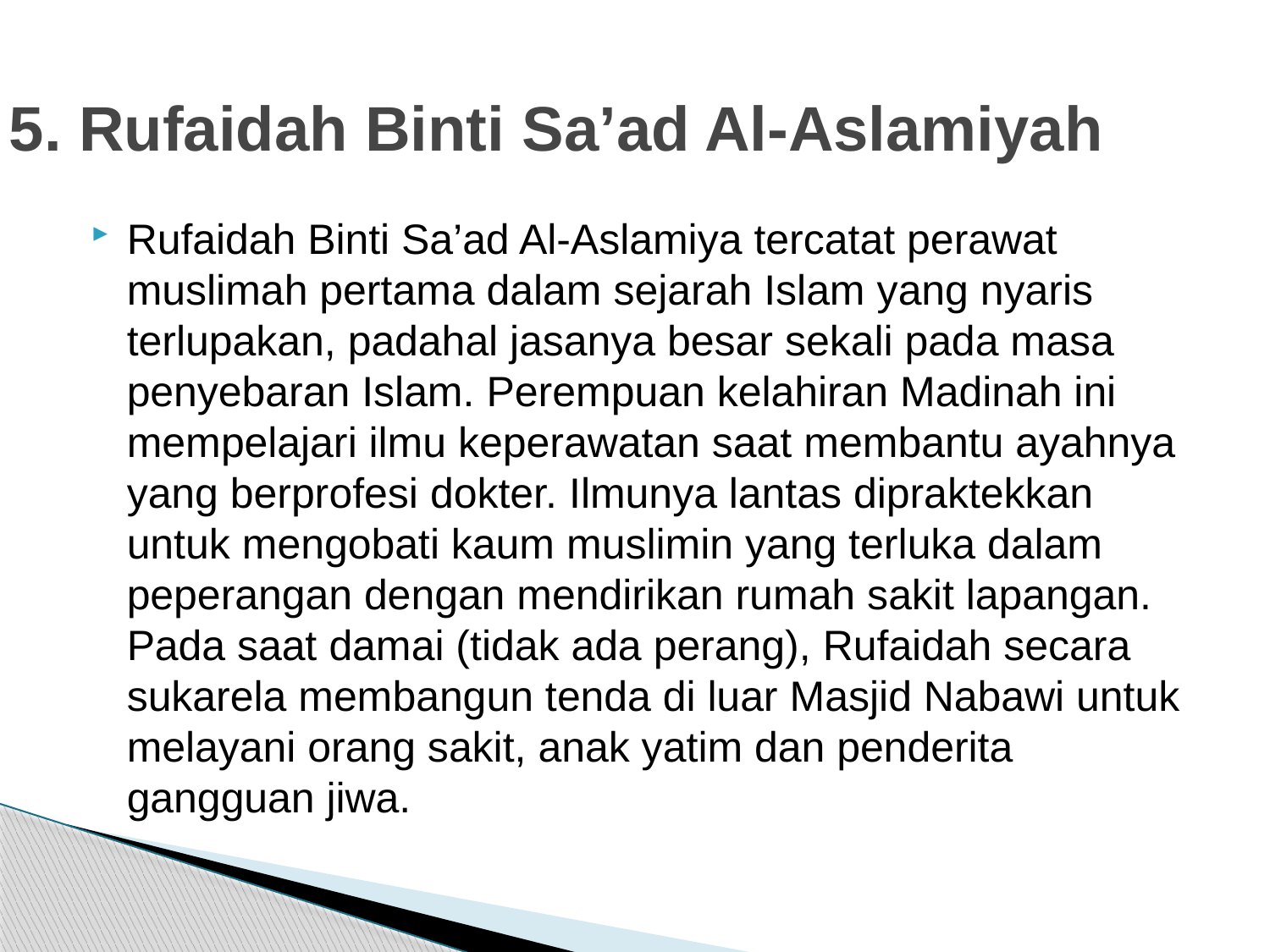

# 5. Rufaidah Binti Sa’ad Al-Aslamiyah
Rufaidah Binti Sa’ad Al-Aslamiya tercatat perawat muslimah pertama dalam sejarah Islam yang nyaris terlupakan, padahal jasanya besar sekali pada masa penyebaran Islam. Perempuan kelahiran Madinah ini mempelajari ilmu keperawatan saat membantu ayahnya yang berprofesi dokter. Ilmunya lantas dipraktekkan untuk mengobati kaum muslimin yang terluka dalam peperangan dengan mendirikan rumah sakit lapangan. Pada saat damai (tidak ada perang), Rufaidah secara sukarela membangun tenda di luar Masjid Nabawi untuk melayani orang sakit, anak yatim dan penderita gangguan jiwa.